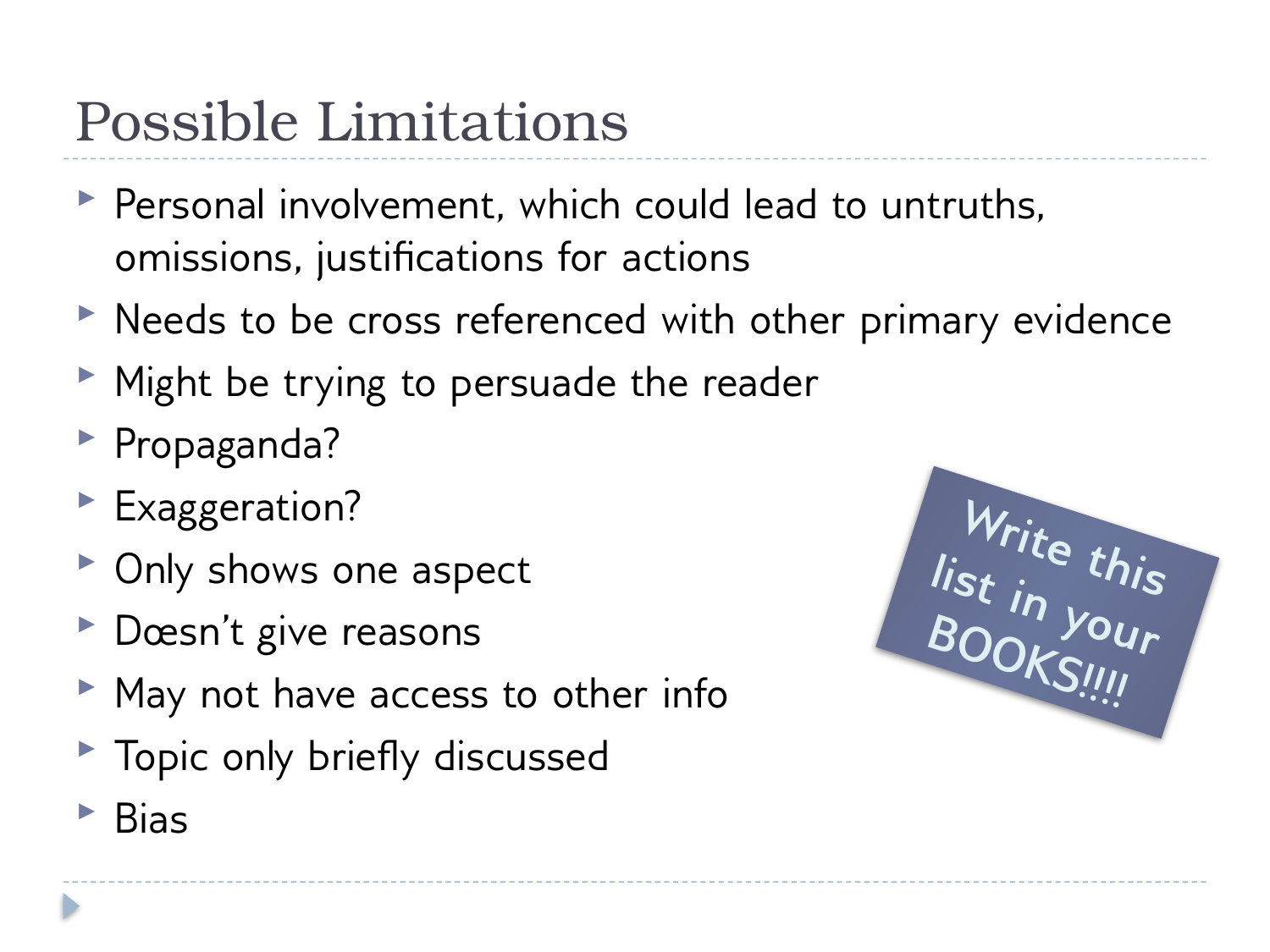

# Possible Limitations
Personal involvement, which could lead to untruths, omissions, justifications for actions
Needs to be cross referenced with other primary evidence
Might be trying to persuade the reader
Propaganda?
Exaggeration?
Only shows one aspect
Doesn’t give reasons
May not have access to other info
Topic only briefly discussed
Bias
Write this list in your BOOKS!!!!